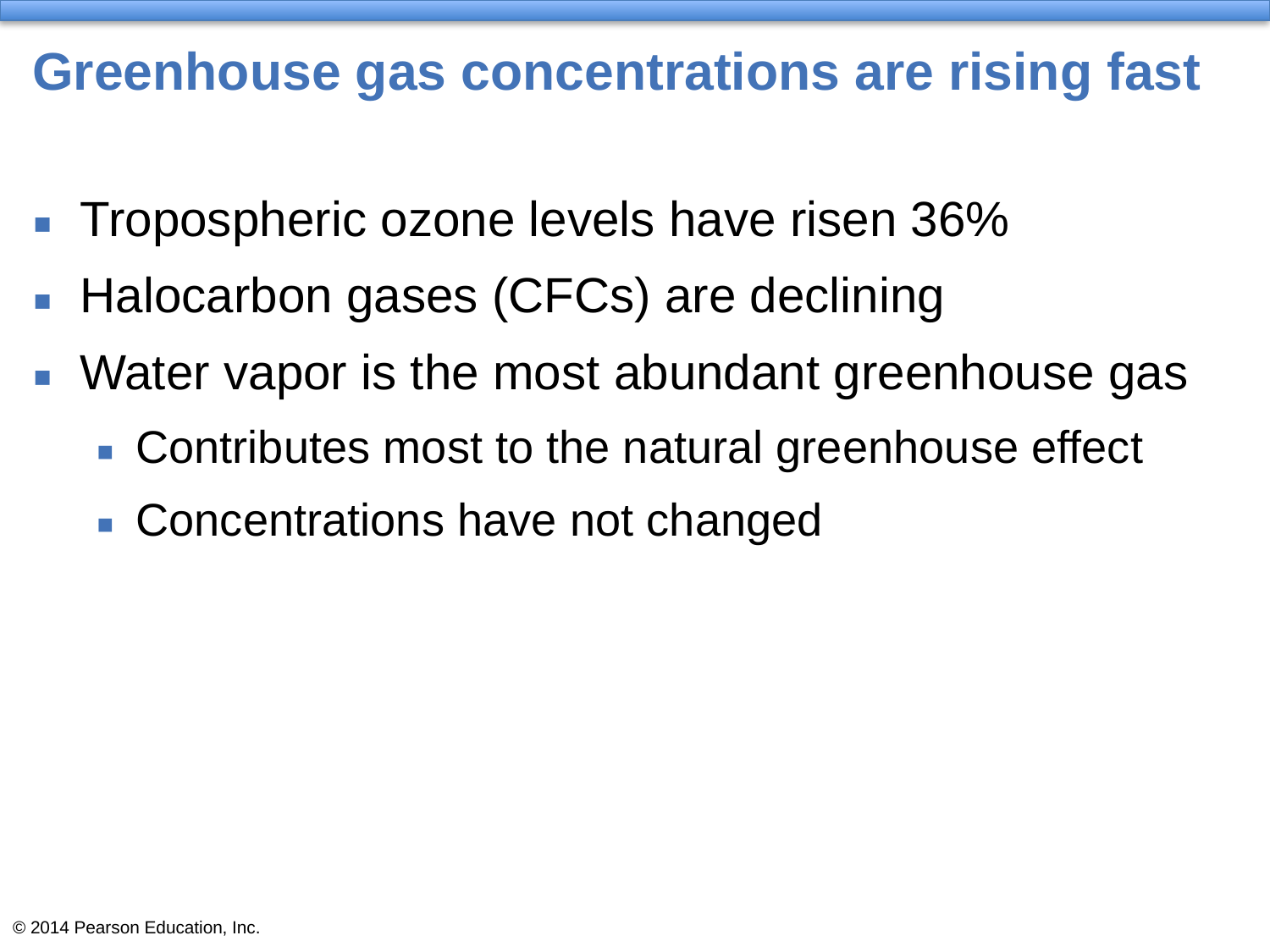

# Greenhouse gas concentrations are rising fast
Tropospheric ozone levels have risen 36%
Halocarbon gases (CFCs) are declining
Water vapor is the most abundant greenhouse gas
Contributes most to the natural greenhouse effect
Concentrations have not changed